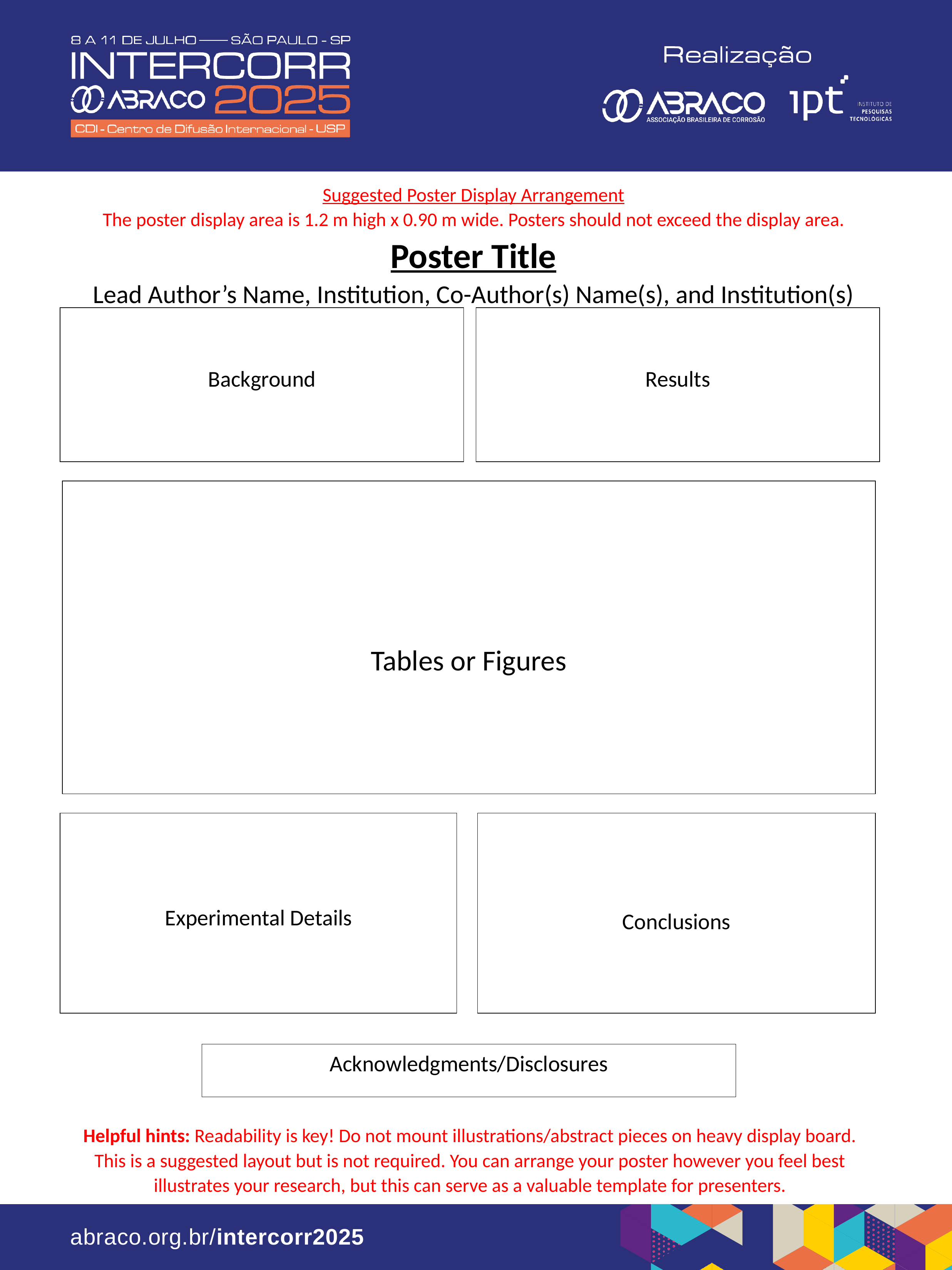

Suggested Poster Display Arrangement
The poster display area is 1.2 m high x 0.90 m wide. Posters should not exceed the display area.
Poster Title
Lead Author’s Name, Institution, Co-Author(s) Name(s), and Institution(s)

Background

Results

Tables or Figures

Conclusions

Experimental Details
Acknowledgments/Disclosures
Helpful hints: Readability is key! Do not mount illustrations/abstract pieces on heavy display board. This is a suggested layout but is not required. You can arrange your poster however you feel best illustrates your research, but this can serve as a valuable template for presenters.
abraco.org.br/intercorr2025